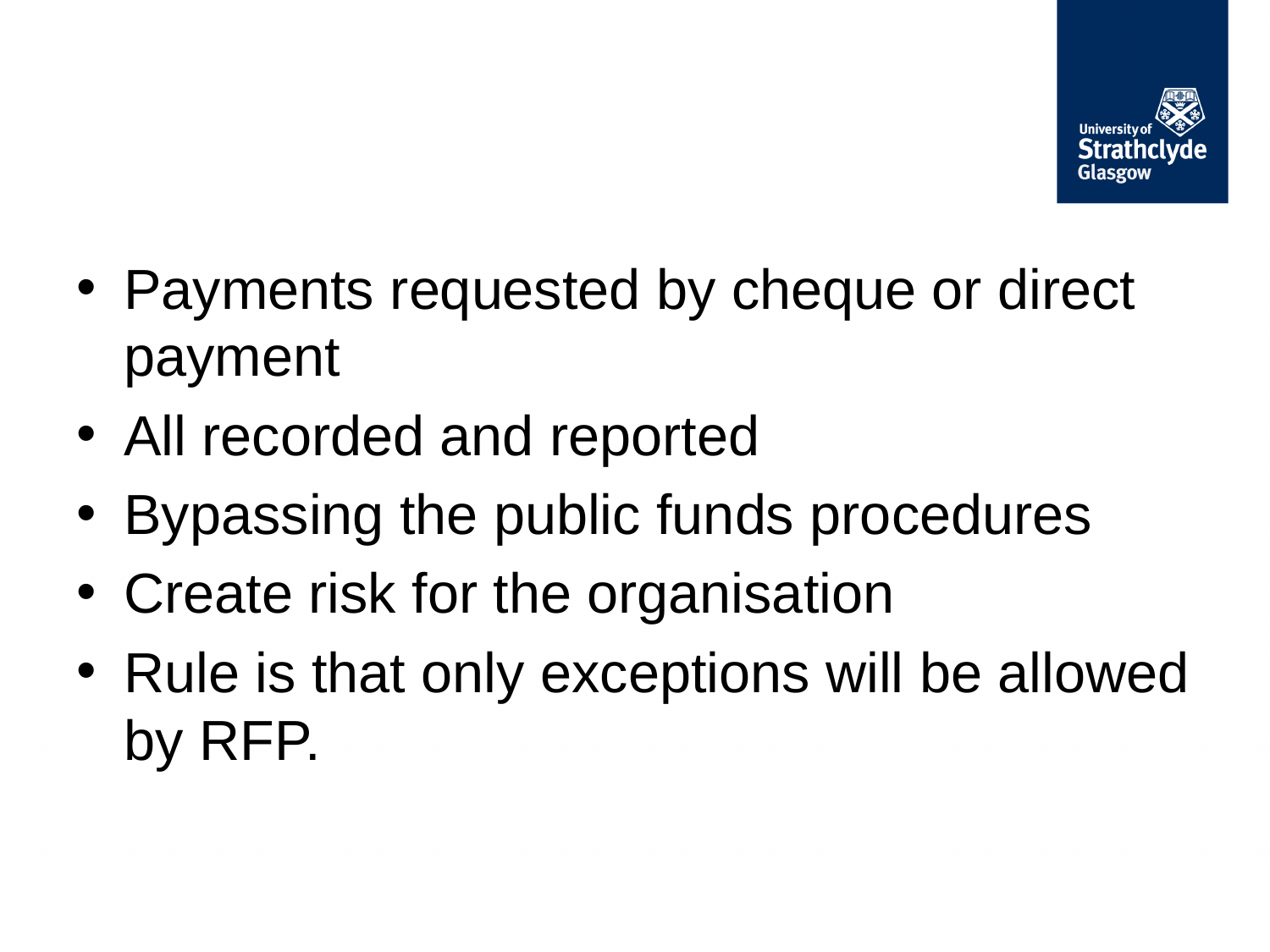

# Request For Payment (RFP)
Payments requested by cheque or direct payment
All recorded and reported
Bypassing the public funds procedures
Create risk for the organisation
Rule is that only exceptions will be allowed by RFP.